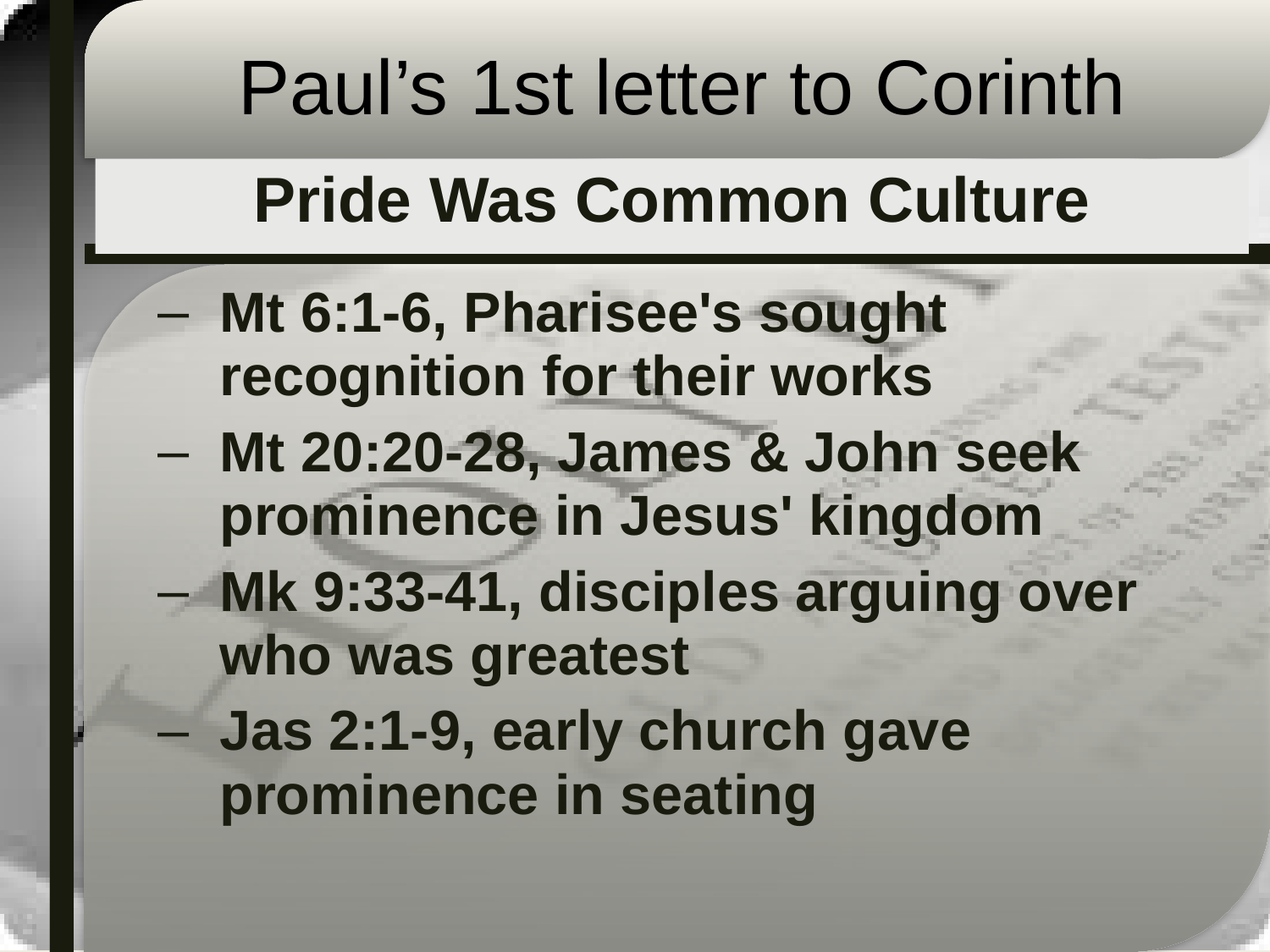

# Paul’s 1st letter to Corinth
Pride Was Common Culture
Mt 6:1-6, Pharisee's sought recognition for their works
Mt 20:20-28, James & John seek prominence in Jesus' kingdom
Mk 9:33-41, disciples arguing over who was greatest
Jas 2:1-9, early church gave prominence in seating